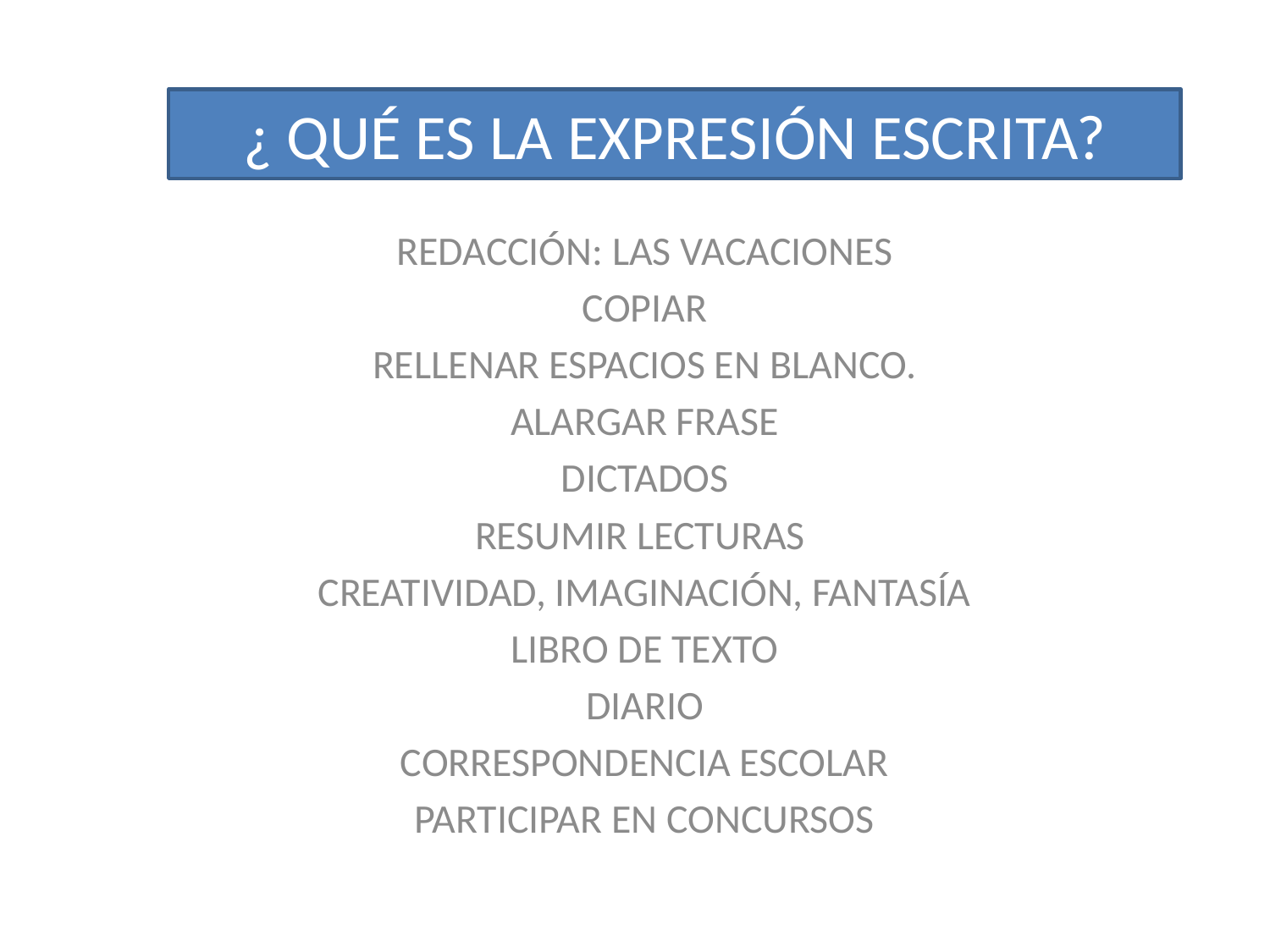

¿ QUÉ ES LA EXPRESIÓN ESCRITA?
REDACCIÓN: LAS VACACIONES
COPIAR
RELLENAR ESPACIOS EN BLANCO.
ALARGAR FRASE
DICTADOS
RESUMIR LECTURAS
CREATIVIDAD, IMAGINACIÓN, FANTASÍA
LIBRO DE TEXTO
DIARIO
CORRESPONDENCIA ESCOLAR
PARTICIPAR EN CONCURSOS